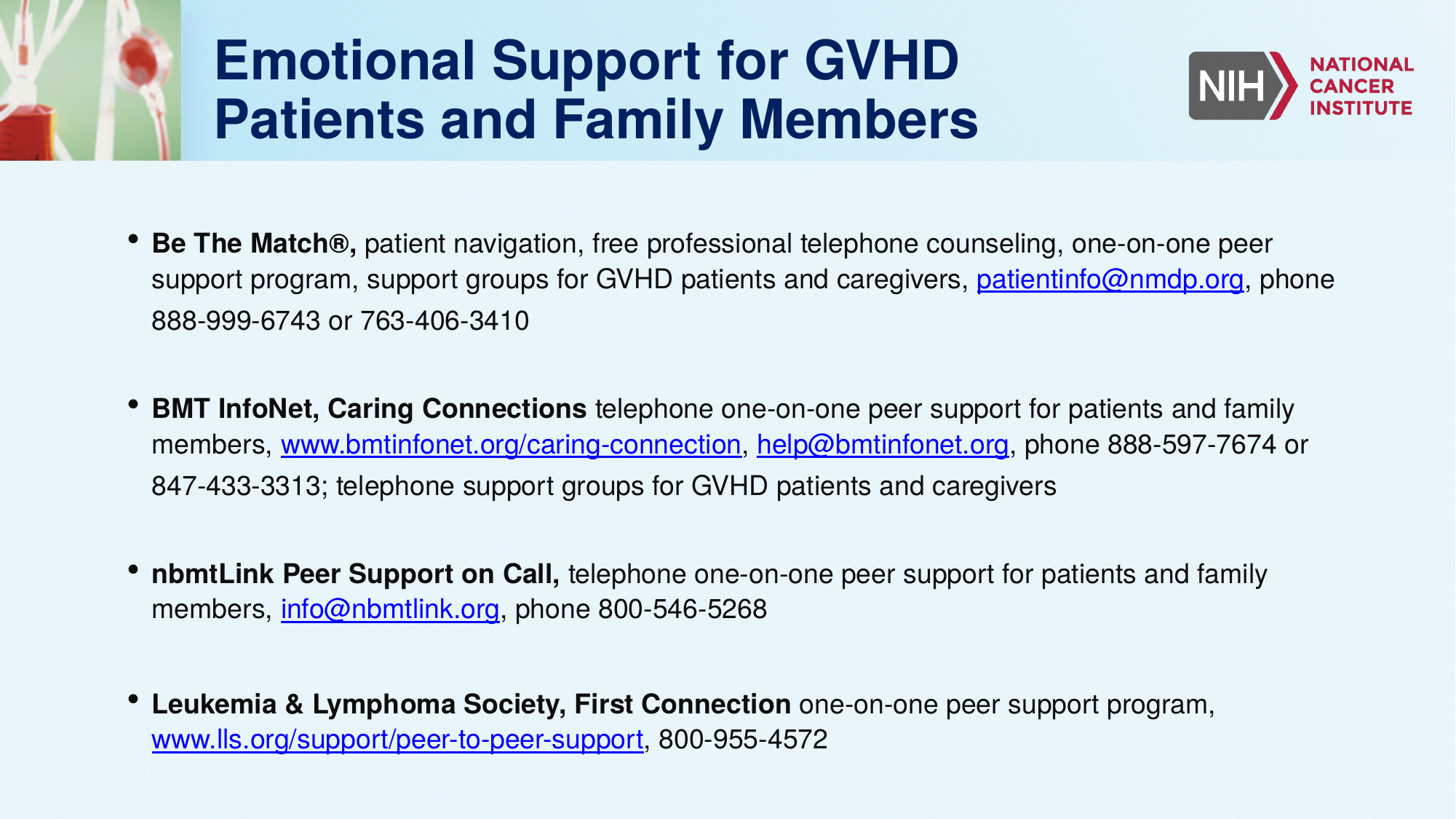

# Emotional Support for GVHD Patients and Family Members
Be The Match®, patient navigation, free professional telephone counseling, one-on-one peer support program, support groups for GVHD patients and caregivers, patientinfo@nmdp.org, phone 888-999-6743 or 763-406-3410

BMT InfoNet, Caring Connections telephone one-on-one peer support for patients and family members, www.bmtinfonet.org/caring-connection, help@bmtinfonet.org, phone 888-597-7674 or 847-433-3313; telephone support groups for GVHD patients and caregivers

nbmtLink Peer Support on Call, telephone one-on-one peer support for patients and family members, info@nbmtlink.org, phone 800-546-5268

Leukemia & Lymphoma Society, First Connection one-on-one peer support program, www.lls.org/support/peer-to-peer-support, 800-955-4572